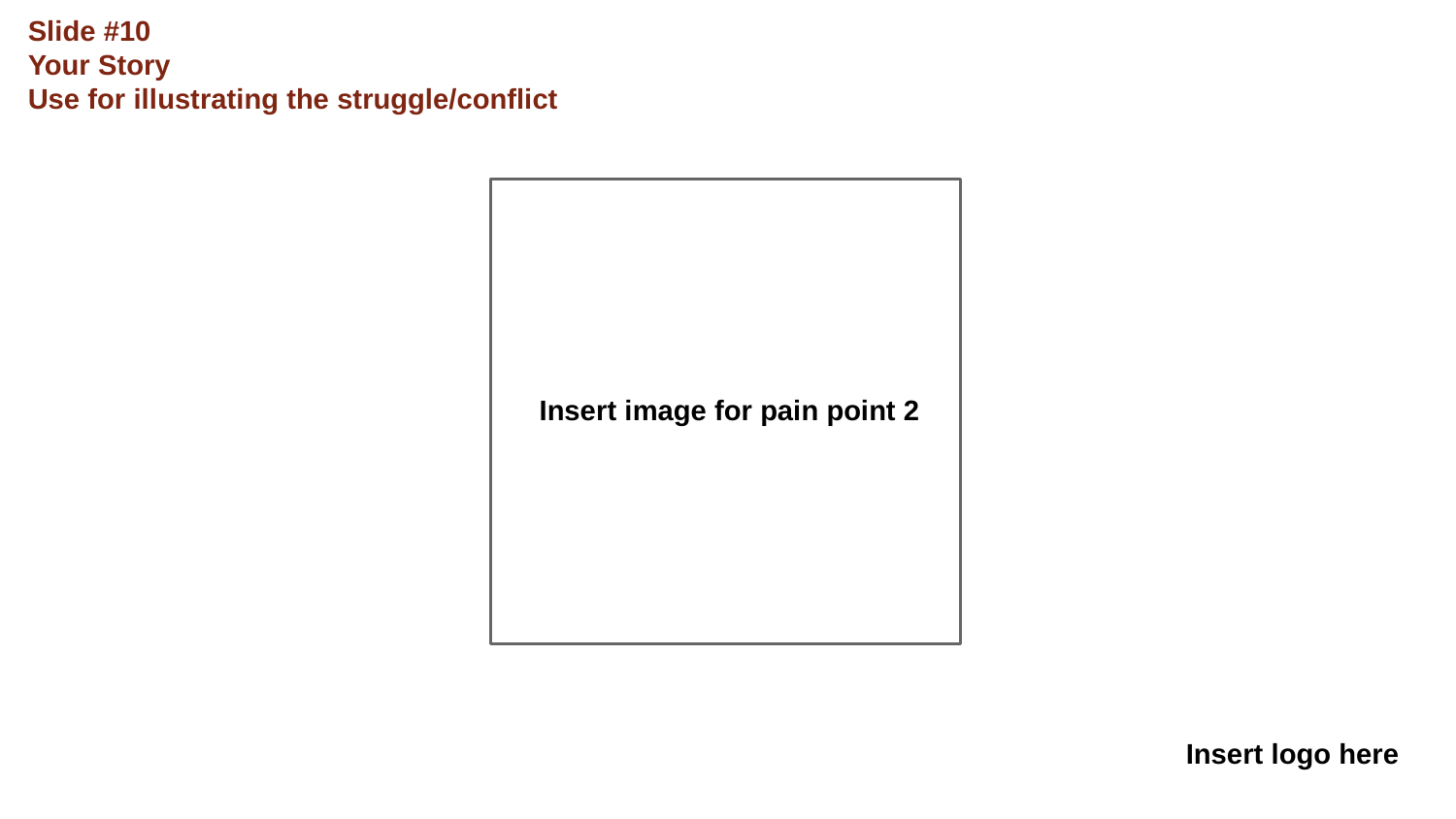

Slide #10
Your Story
Use for illustrating the struggle/conflict

Insert image for pain point 2
Insert logo here